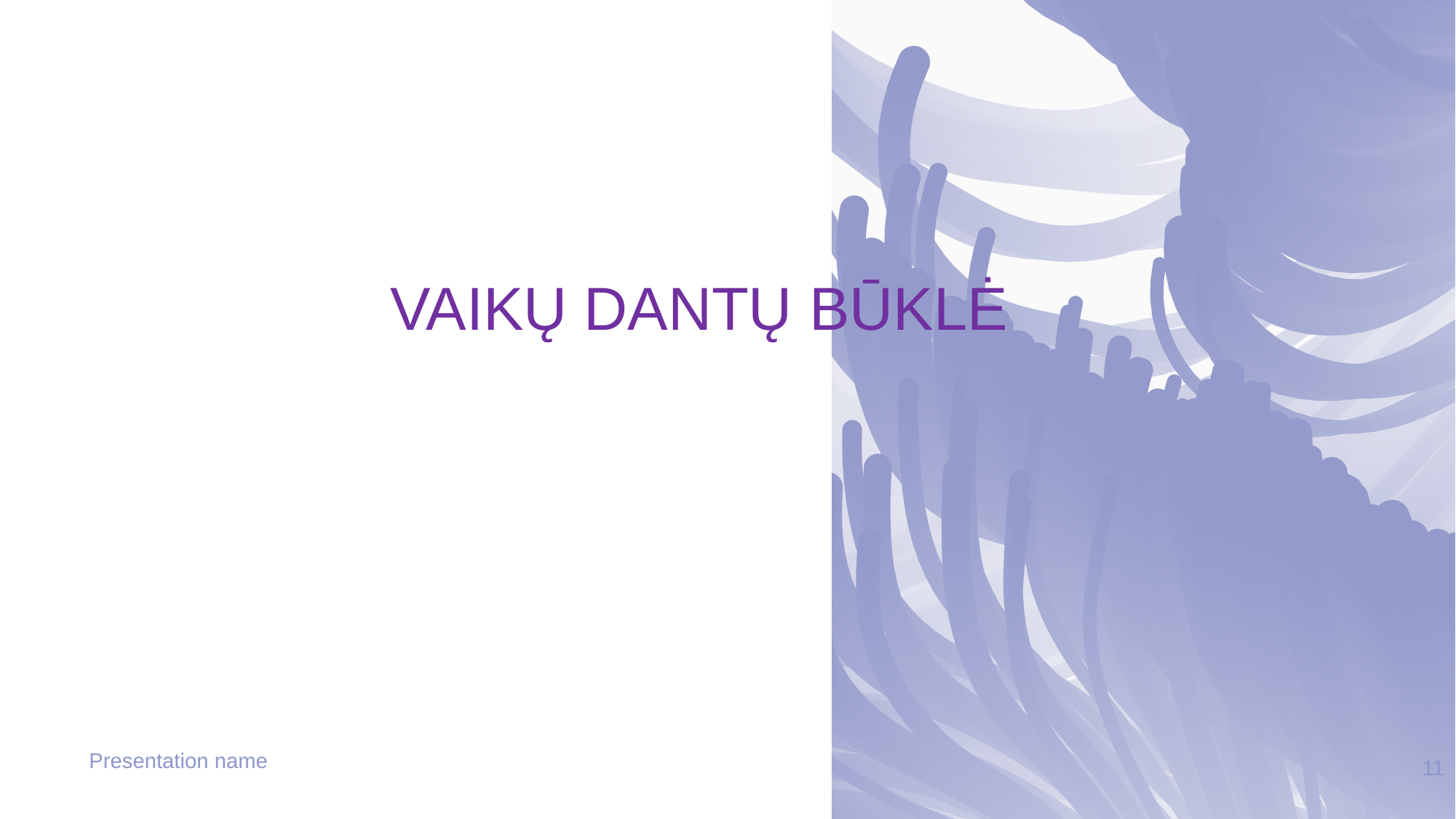

# Vaikų Dantų būklė
11
Presentation name